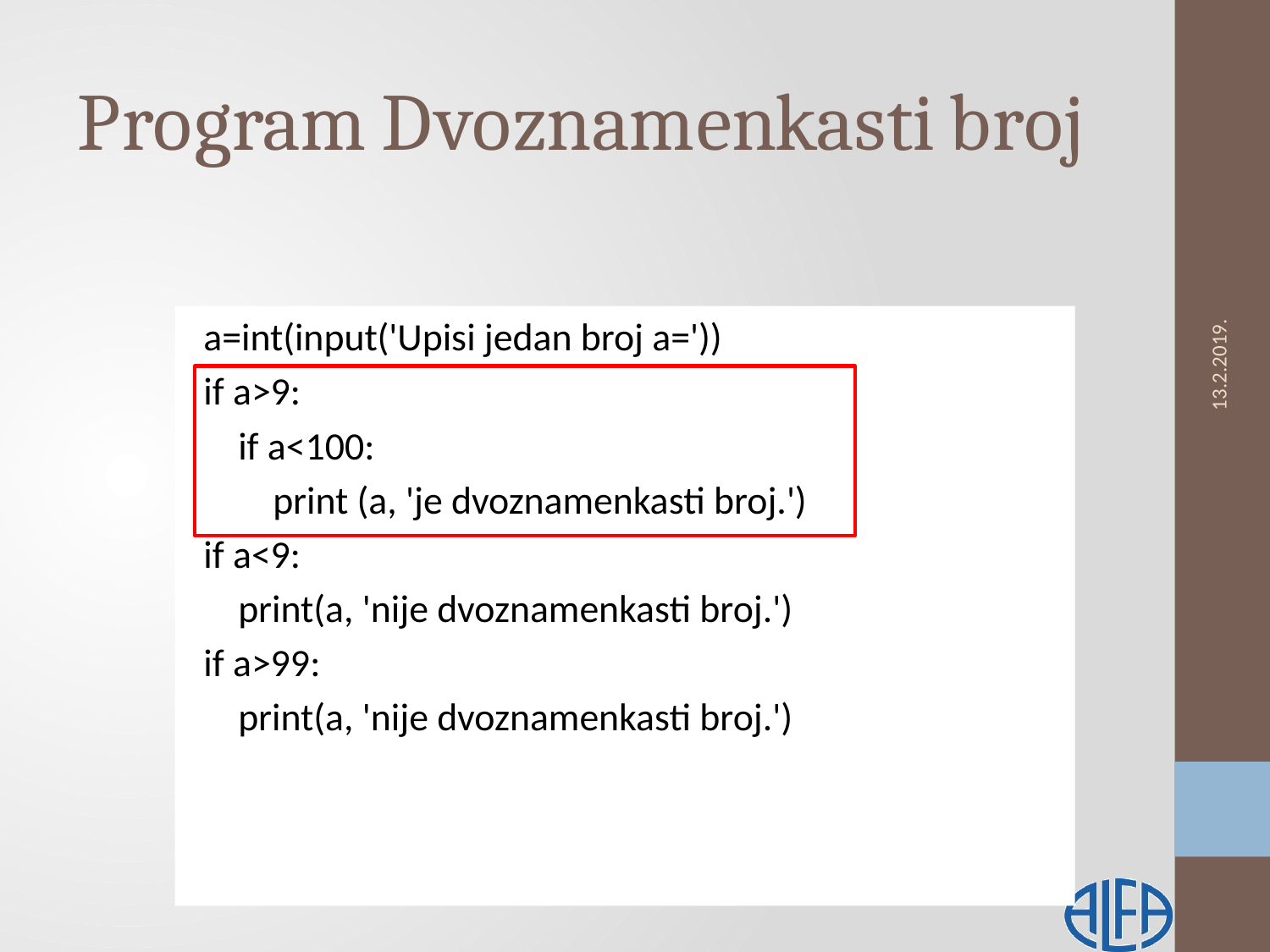

# Program Dvoznamenkasti broj

13.2.2019.
a=int(input('Upisi jedan broj a='))
if a>9:
    if a<100:
        print (a, 'je dvoznamenkasti broj.')
if a<9:
    print(a, 'nije dvoznamenkasti broj.')
if a>99:
    print(a, 'nije dvoznamenkasti broj.')